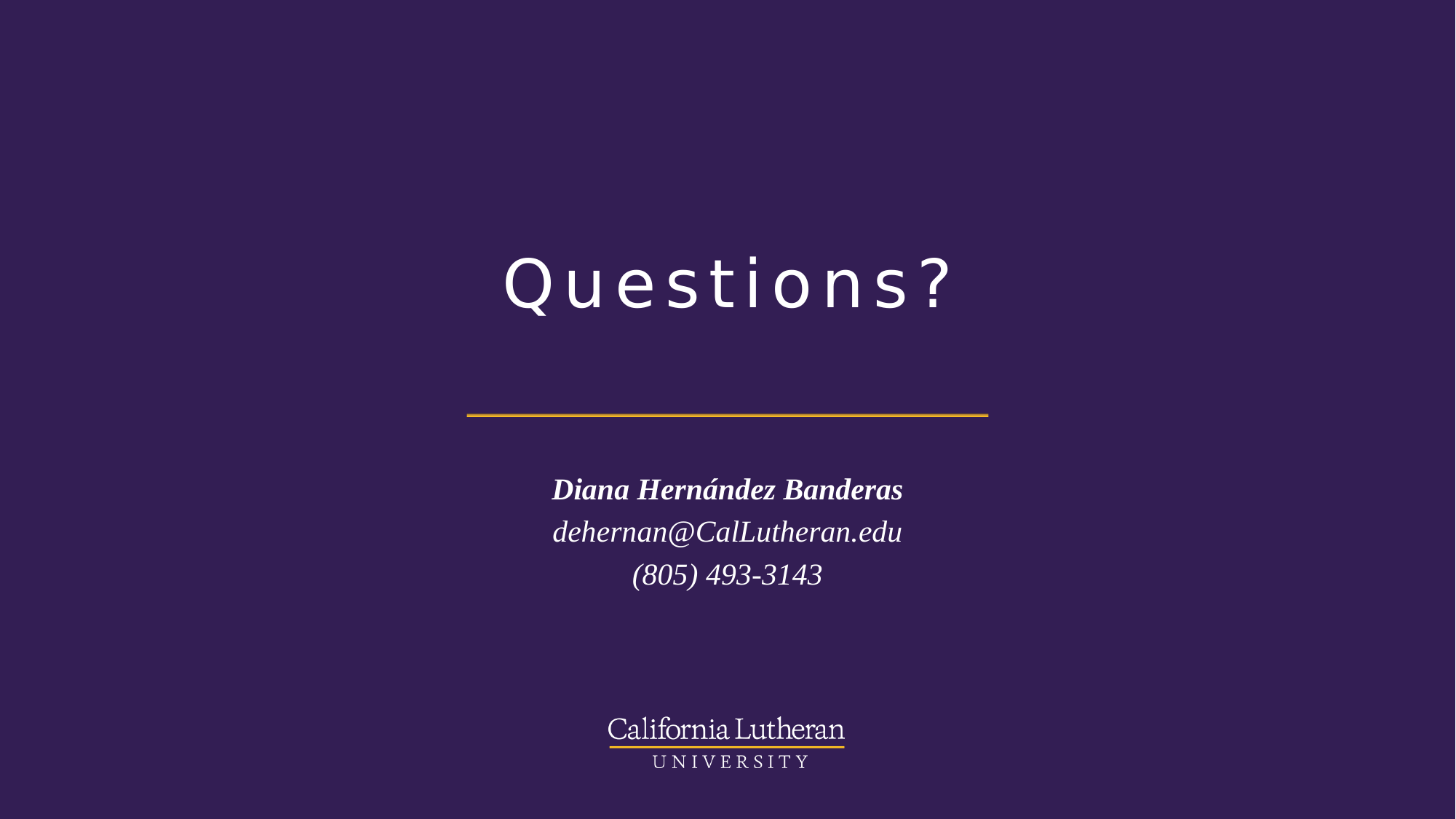

# Questions?
Diana Hernández Banderas
dehernan@CalLutheran.edu
(805) 493-3143